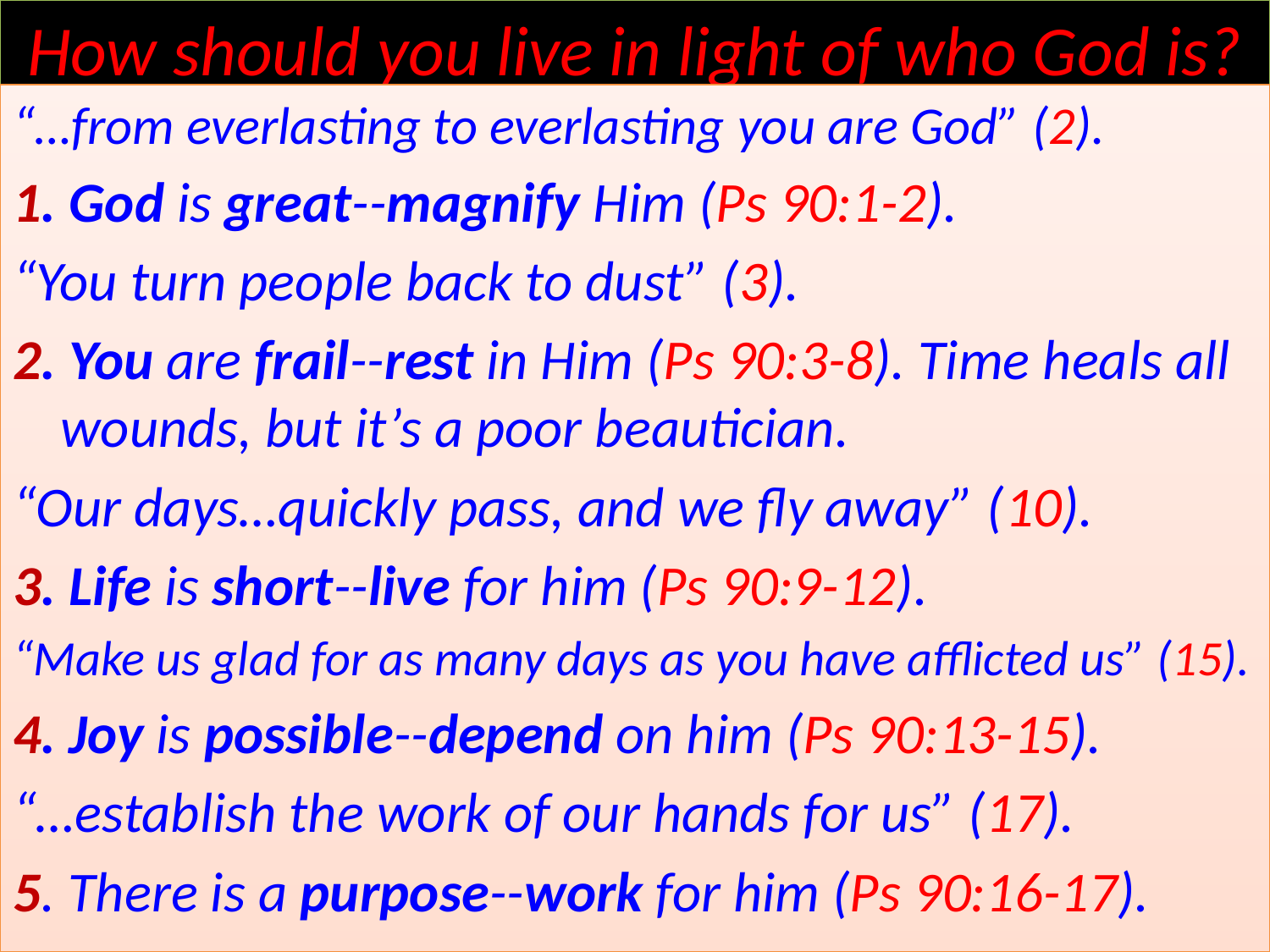

# How should you live in light of who God is?
“…from everlasting to everlasting you are God” (2).
1. God is great--magnify Him (Ps 90:1-2).
“You turn people back to dust” (3).
2. You are frail--rest in Him (Ps 90:3-8). Time heals all wounds, but it’s a poor beautician.
“Our days…quickly pass, and we fly away” (10).
3. Life is short--live for him (Ps 90:9-12).
“Make us glad for as many days as you have afflicted us” (15).
4. Joy is possible--depend on him (Ps 90:13-15).
“…establish the work of our hands for us” (17).
5. There is a purpose--work for him (Ps 90:16-17).